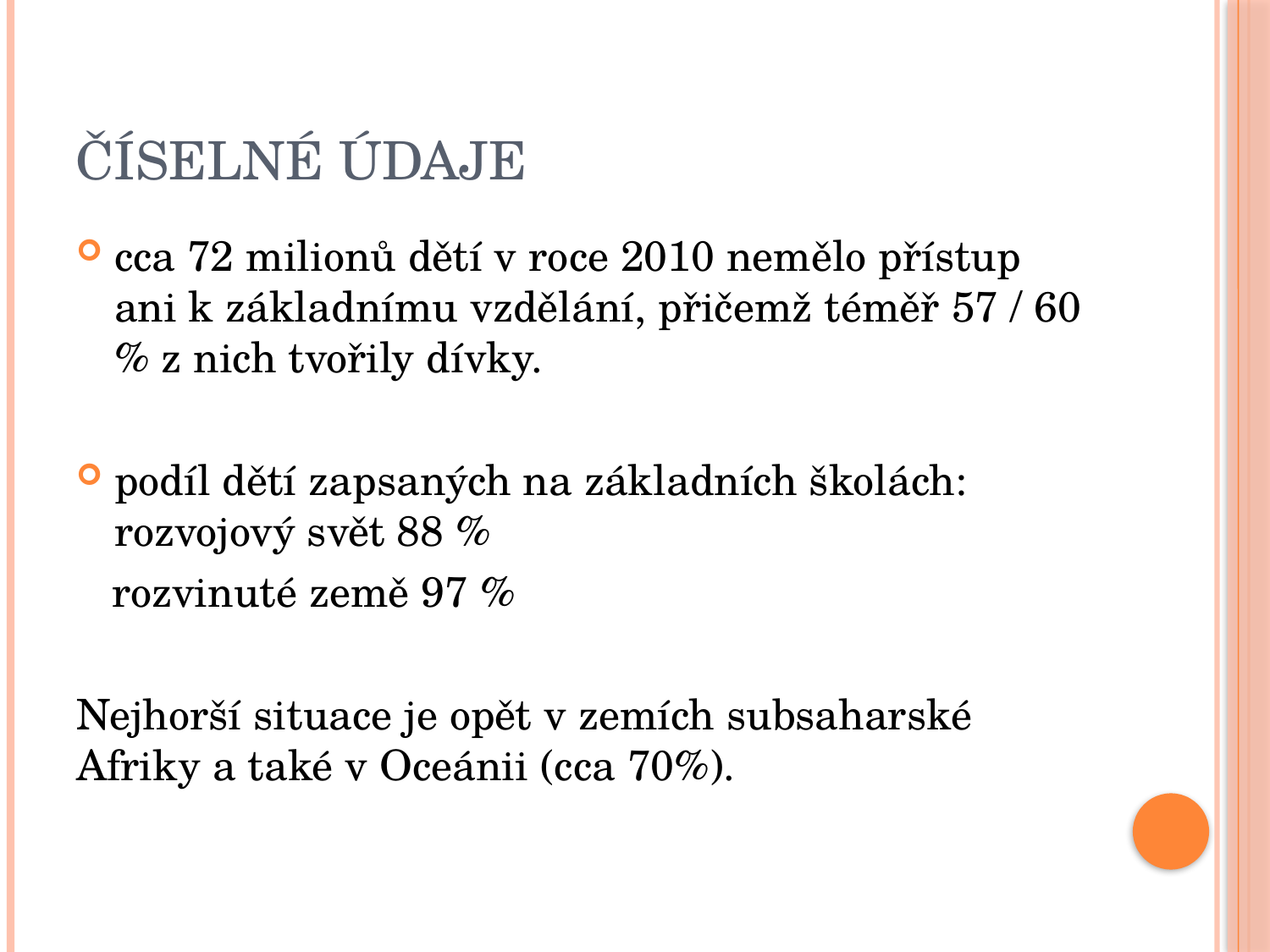

# ČÍSELNÉ ÚDAJE
cca 72 milionů dětí v roce 2010 nemělo přístup ani k základnímu vzdělání, přičemž téměř 57 / 60 % z nich tvořily dívky.

podíl dětí zapsaných na základních školách: rozvojový svět 88 %
   rozvinuté země 97 %

Nejhorší situace je opět v zemích subsaharské Afriky a také v Oceánii (cca 70%).